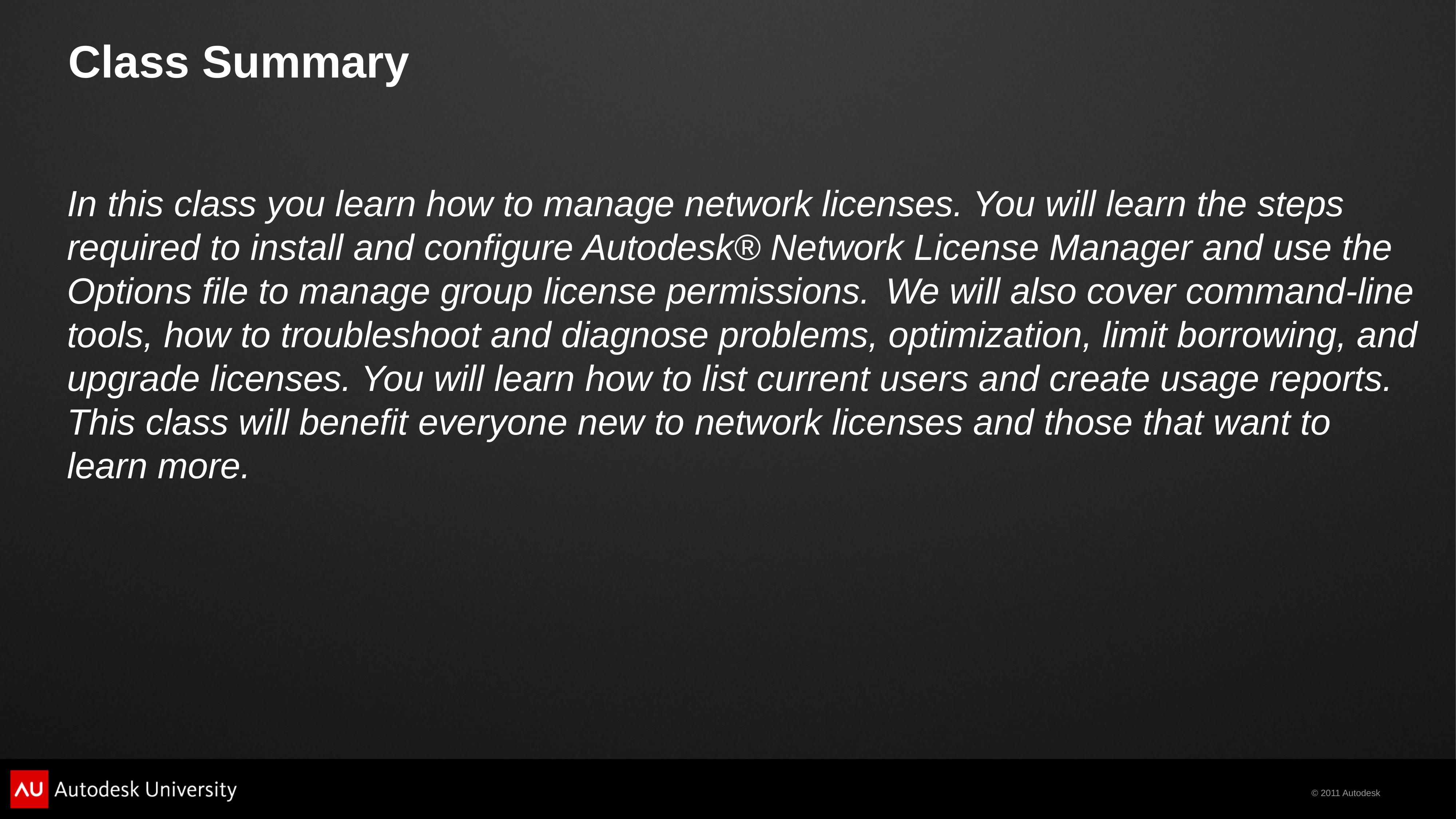

# Class Summary
In this class you learn how to manage network licenses. You will learn the steps required to install and configure Autodesk® Network License Manager and use the Options file to manage group license permissions. 	We will also cover command-line tools, how to troubleshoot and diagnose problems, optimization, limit borrowing, and upgrade licenses. You will learn how to list current users and create usage reports. This class will benefit everyone new to network licenses and those that want to learn more.